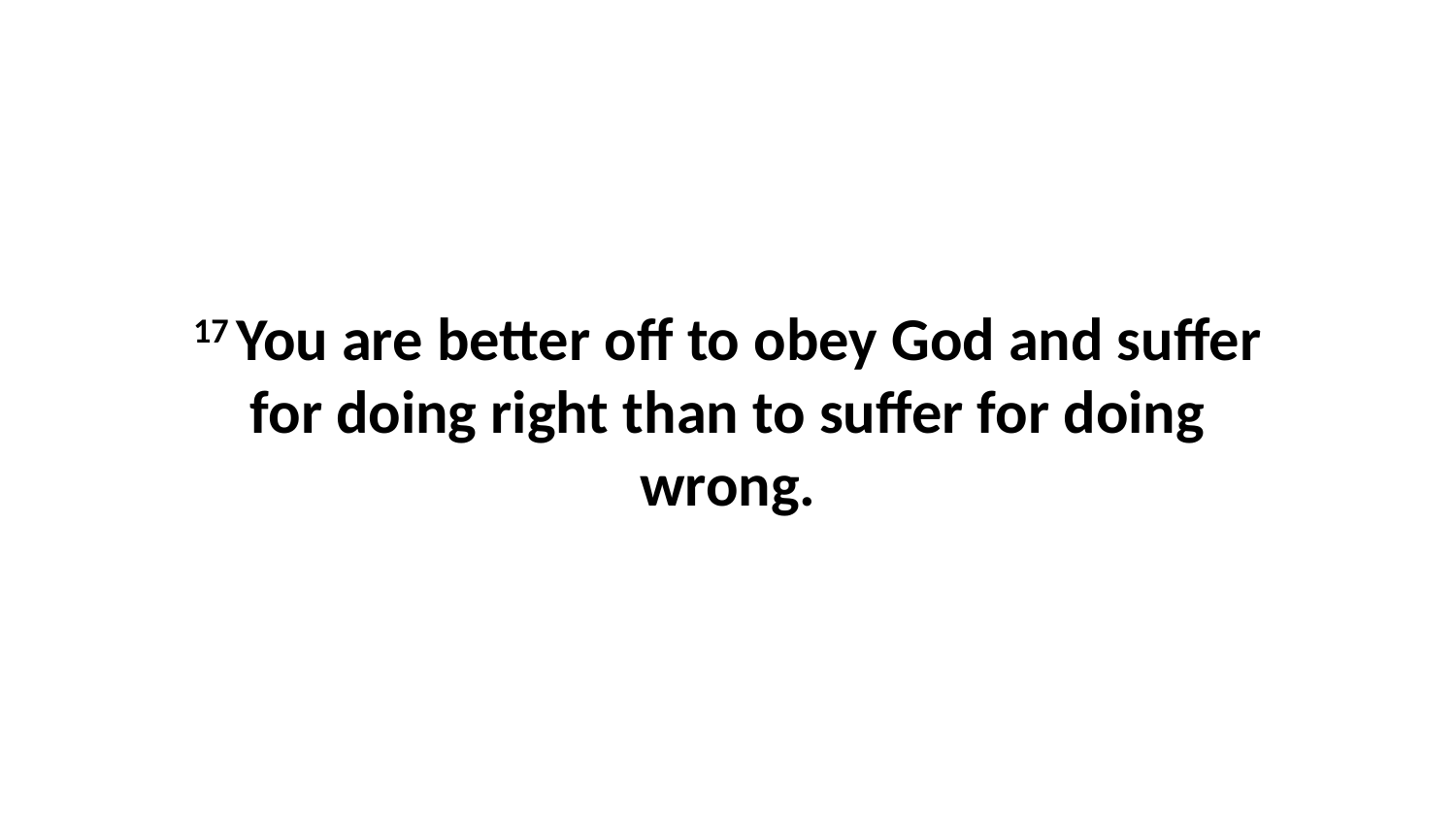

17 You are better off to obey God and suffer for doing right than to suffer for doing wrong.